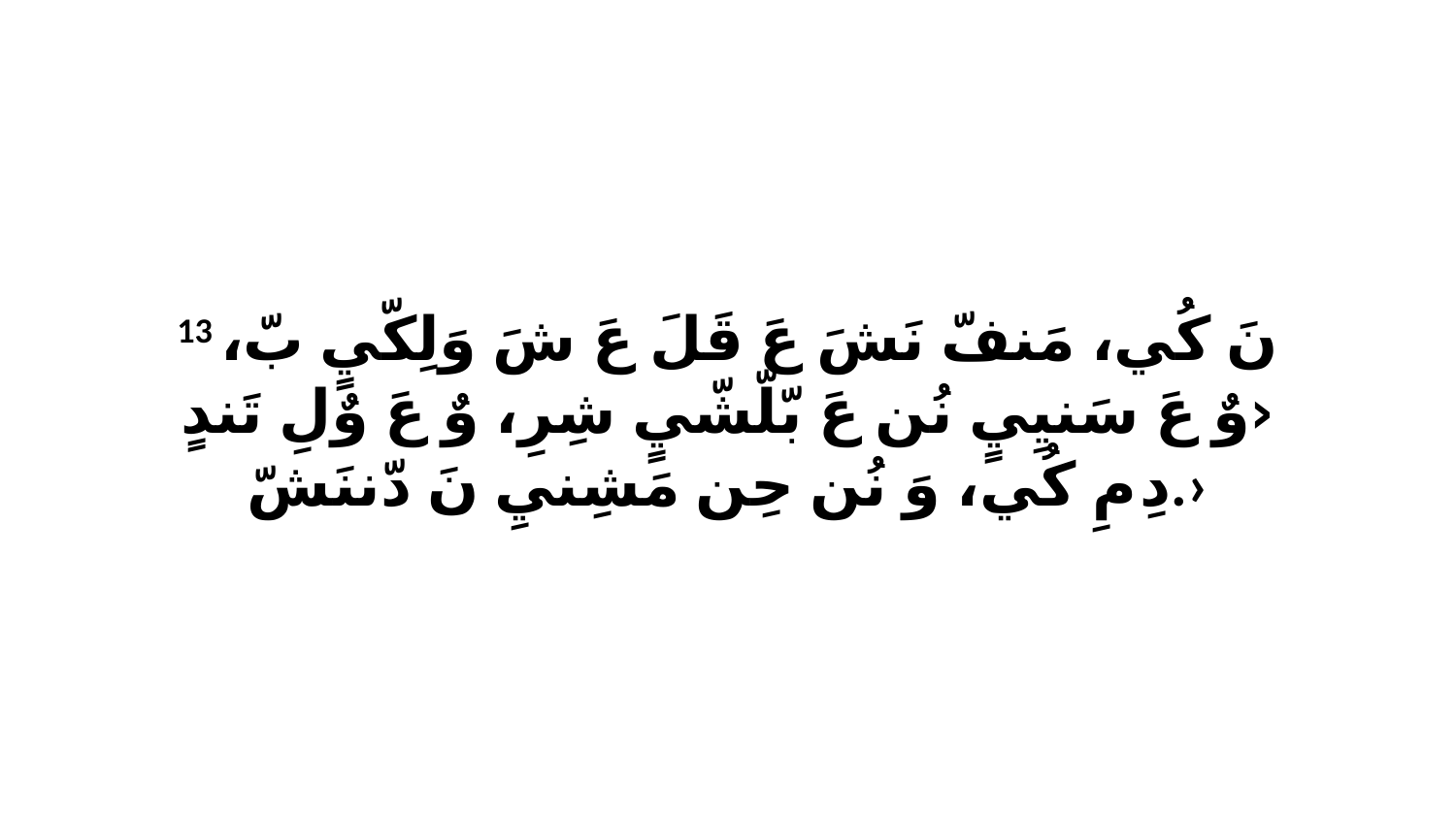

13 نَ كُي، مَنفّ نَشَ عَ قَلَ عَ شَ وَلِكّيٍ بّ، ‹وٌ عَ سَنيِيٍ نُن عَ بّلّشّيٍ شِرِ، وٌ عَ وٌلِ تَندٍ دِ مِ كُي، وَ نُن حِن مَشِنيِ نَ دّننَشّ.›